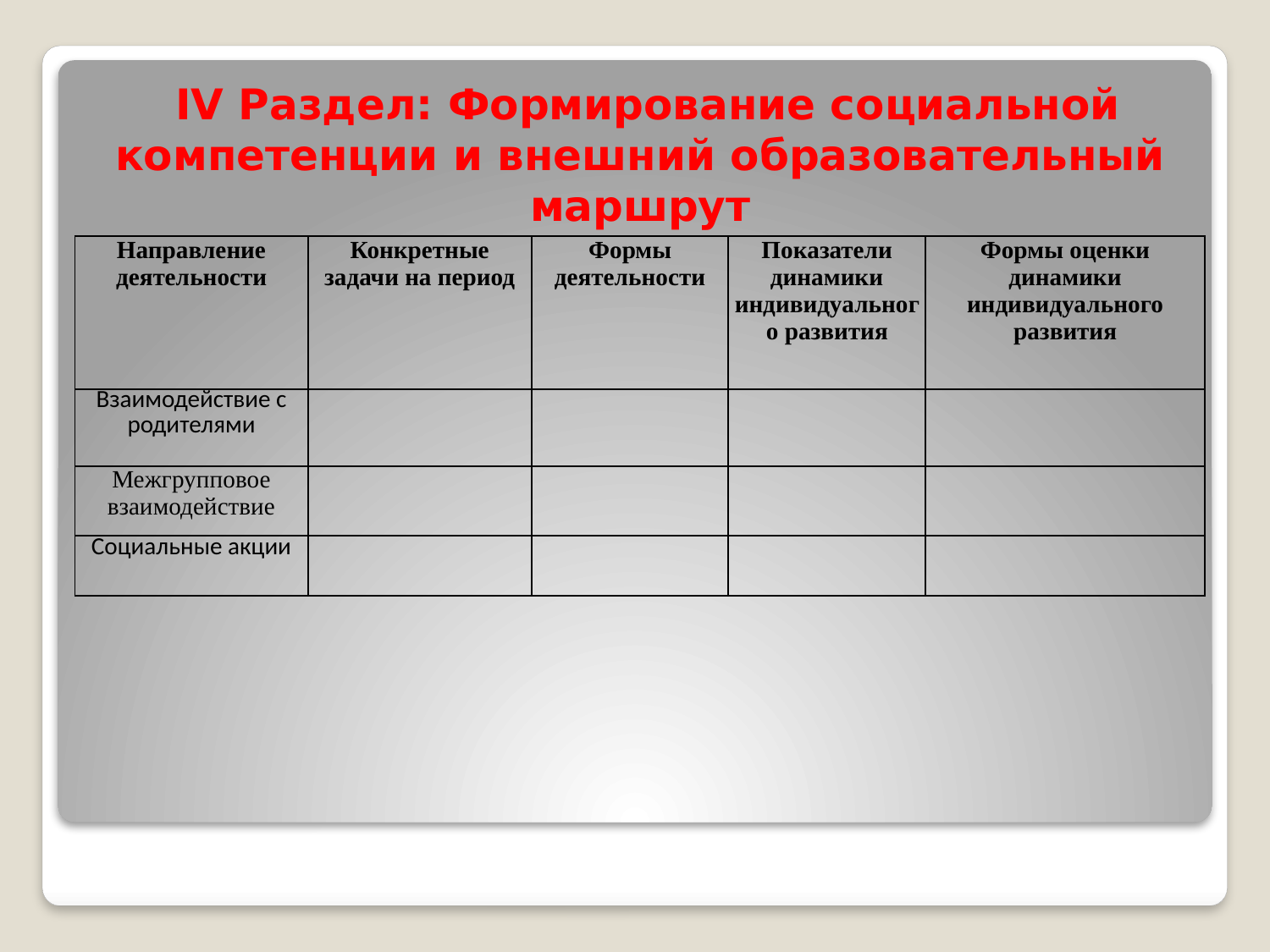

# IV Раздел: Формирование социальной компетенции и внешний образовательный маршрут
| Направление деятельности | Конкретные задачи на период | Формы деятельности | Показатели динамики индивидуального развития | Формы оценки динамики индивидуального развития |
| --- | --- | --- | --- | --- |
| Взаимодействие с родителями |  |  |  |  |
| Межгрупповое взаимодействие |  |  |  |  |
| Социальные акции |  |  |  |  |